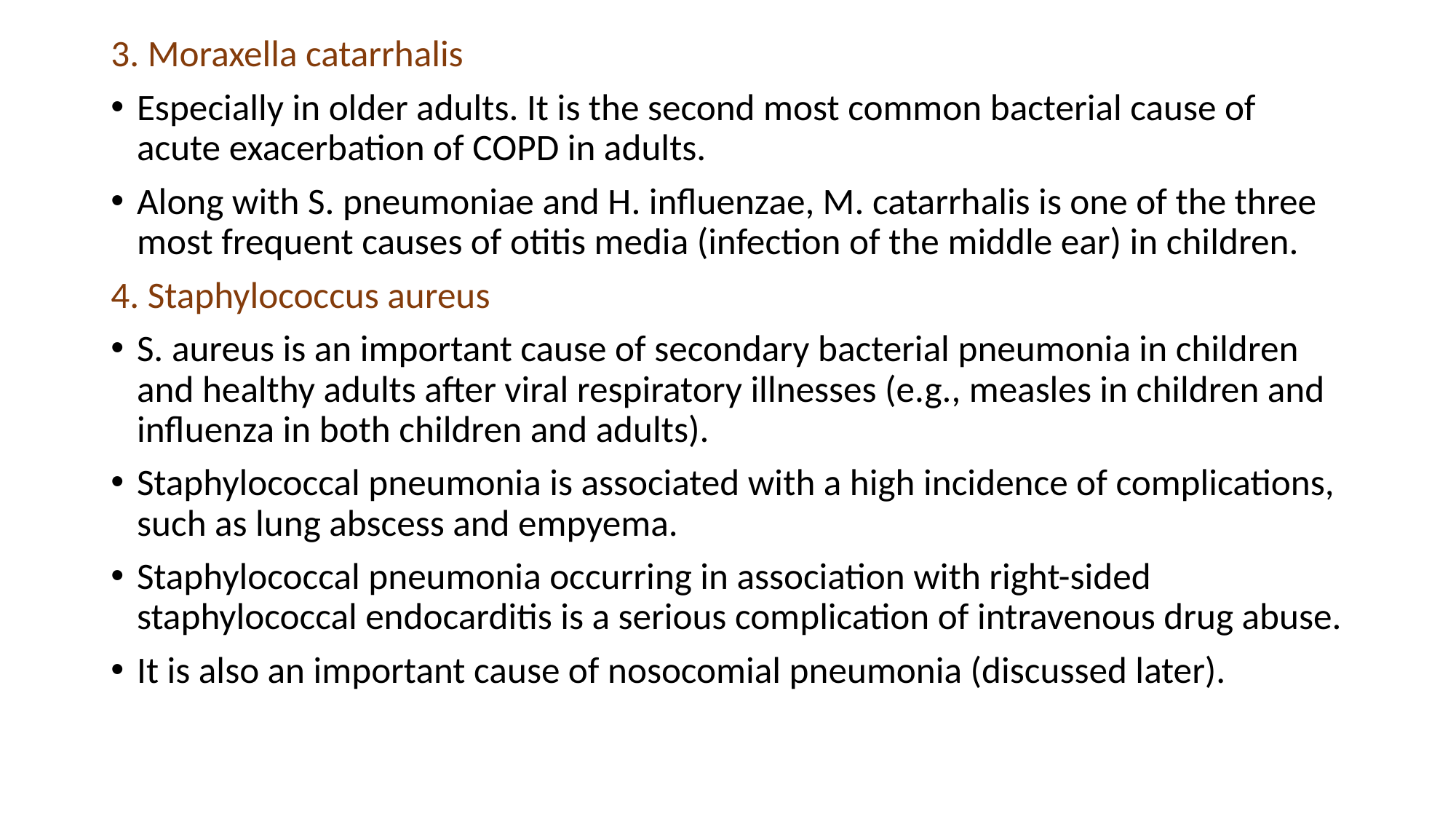

3. Moraxella catarrhalis
Especially in older adults. It is the second most common bacterial cause of acute exacerbation of COPD in adults.
Along with S. pneumoniae and H. influenzae, M. catarrhalis is one of the three most frequent causes of otitis media (infection of the middle ear) in children.
4. Staphylococcus aureus
S. aureus is an important cause of secondary bacterial pneumonia in children and healthy adults after viral respiratory illnesses (e.g., measles in children and influenza in both children and adults).
Staphylococcal pneumonia is associated with a high incidence of complications, such as lung abscess and empyema.
Staphylococcal pneumonia occurring in association with right-sided staphylococcal endocarditis is a serious complication of intravenous drug abuse.
It is also an important cause of nosocomial pneumonia (discussed later).